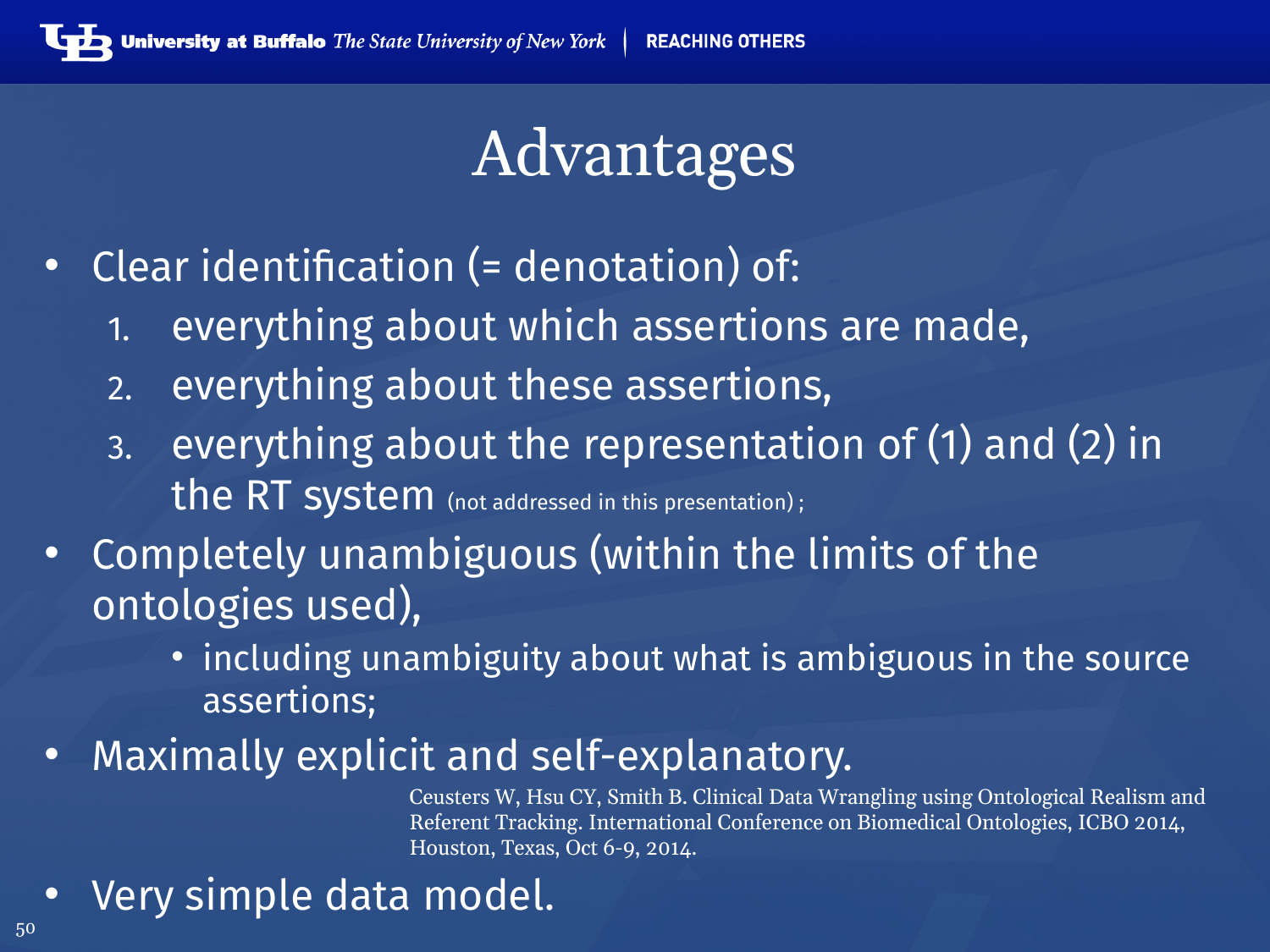

# Advantages
Clear identification (= denotation) of:
everything about which assertions are made,
everything about these assertions,
everything about the representation of (1) and (2) in the RT system (not addressed in this presentation) ;
Completely unambiguous (within the limits of the ontologies used),
including unambiguity about what is ambiguous in the source assertions;
Maximally explicit and self-explanatory.
Ceusters W, Hsu CY, Smith B. Clinical Data Wrangling using Ontological Realism and Referent Tracking. International Conference on Biomedical Ontologies, ICBO 2014, Houston, Texas, Oct 6-9, 2014.
Very simple data model.